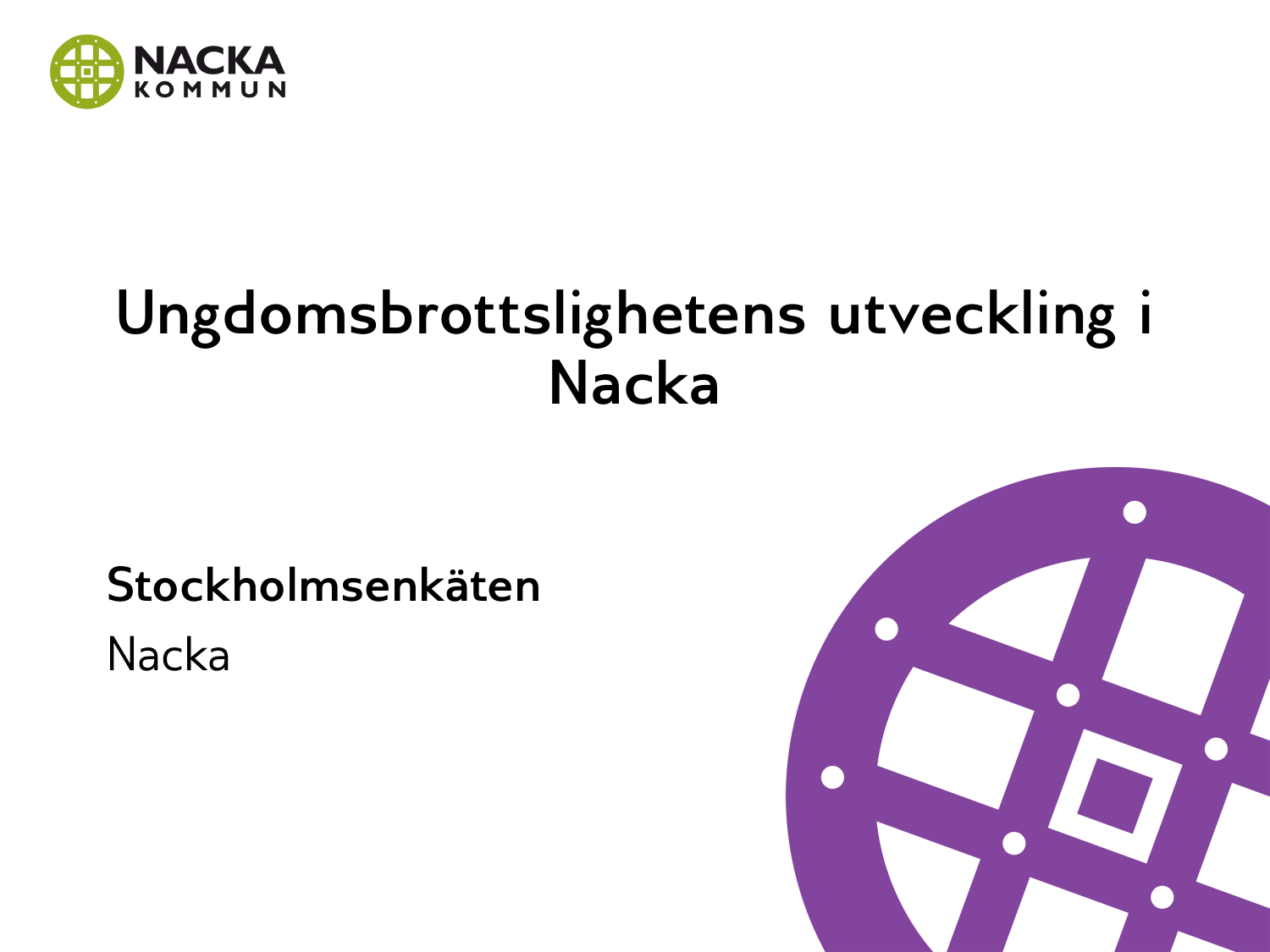

# Ungdomsbrottslighetens utveckling i Nacka
Stockholmsenkäten
Nacka